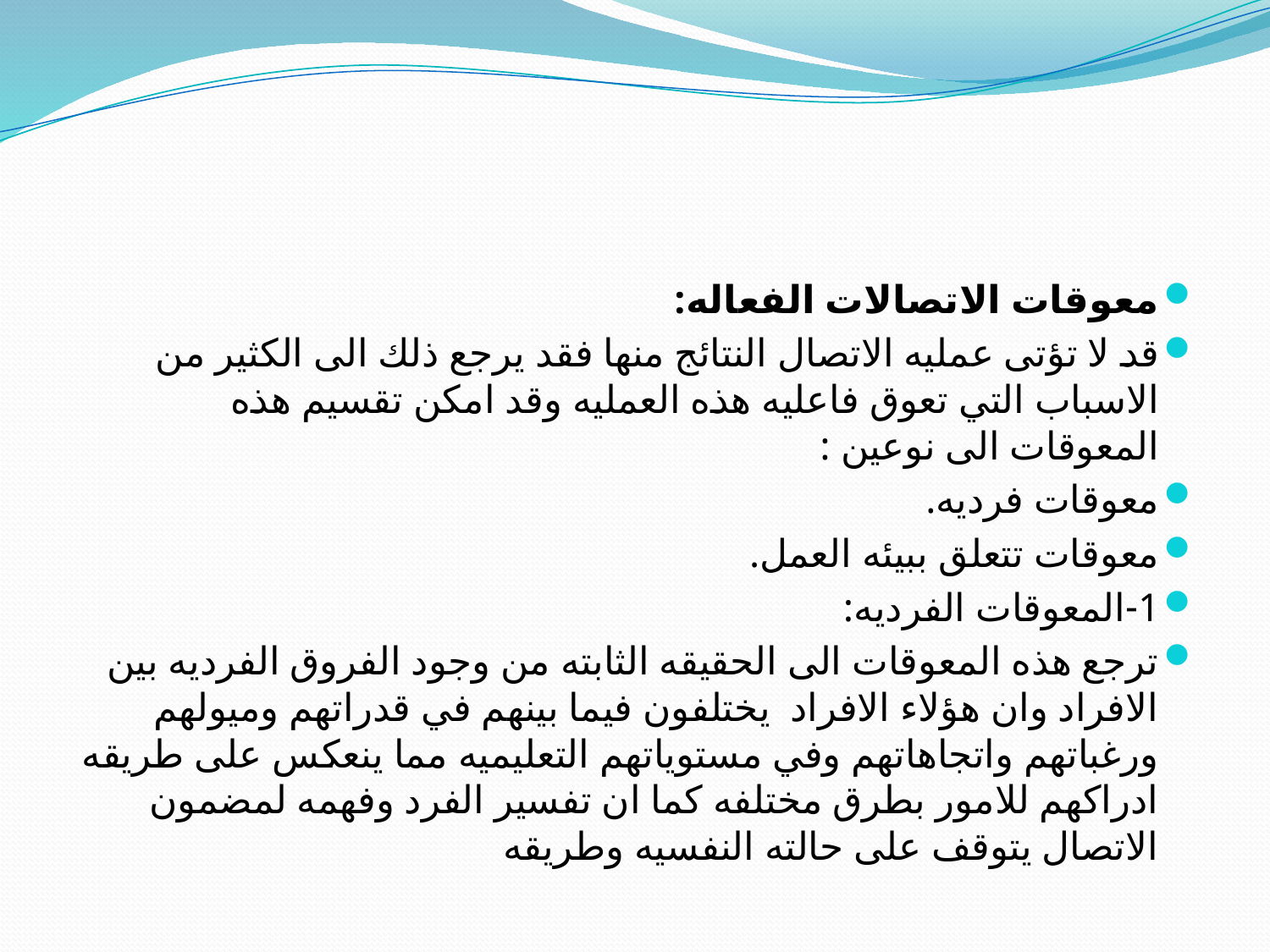

#
معوقات الاتصالات الفعاله:
قد لا تؤتى عمليه الاتصال النتائج منها فقد يرجع ذلك الى الكثير من الاسباب التي تعوق فاعليه هذه العمليه وقد امكن تقسيم هذه المعوقات الى نوعين :
معوقات فرديه.
معوقات تتعلق ببيئه العمل.
1-المعوقات الفرديه:
ترجع هذه المعوقات الى الحقيقه الثابته من وجود الفروق الفرديه بين الافراد وان هؤلاء الافراد  يختلفون فيما بينهم في قدراتهم وميولهم ورغباتهم واتجاهاتهم وفي مستوياتهم التعليميه مما ينعكس على طريقه ادراكهم للامور بطرق مختلفه كما ان تفسير الفرد وفهمه لمضمون الاتصال يتوقف على حالته النفسيه وطريقه